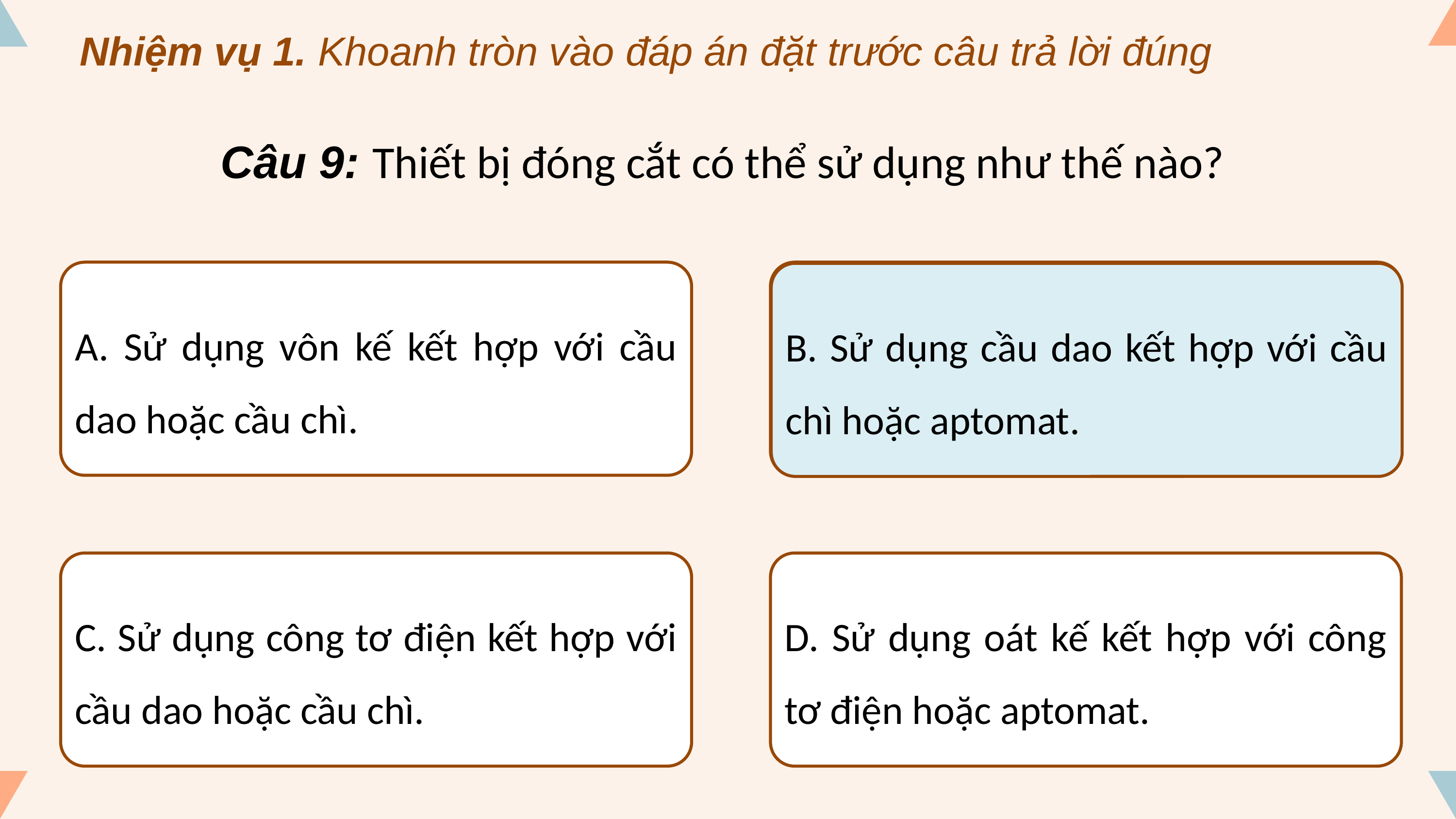

Nhiệm vụ 1. Khoanh tròn vào đáp án đặt trước câu trả lời đúng
Câu 9: Thiết bị đóng cắt có thể sử dụng như thế nào?
A. Sử dụng vôn kế kết hợp với cầu dao hoặc cầu chì.
B. Sử dụng cầu dao kết hợp với cầu chì hoặc aptomat.
B. Sử dụng cầu dao kết hợp với cầu chì hoặc aptomat.
C. Sử dụng công tơ điện kết hợp với cầu dao hoặc cầu chì.
D. Sử dụng oát kế kết hợp với công tơ điện hoặc aptomat.